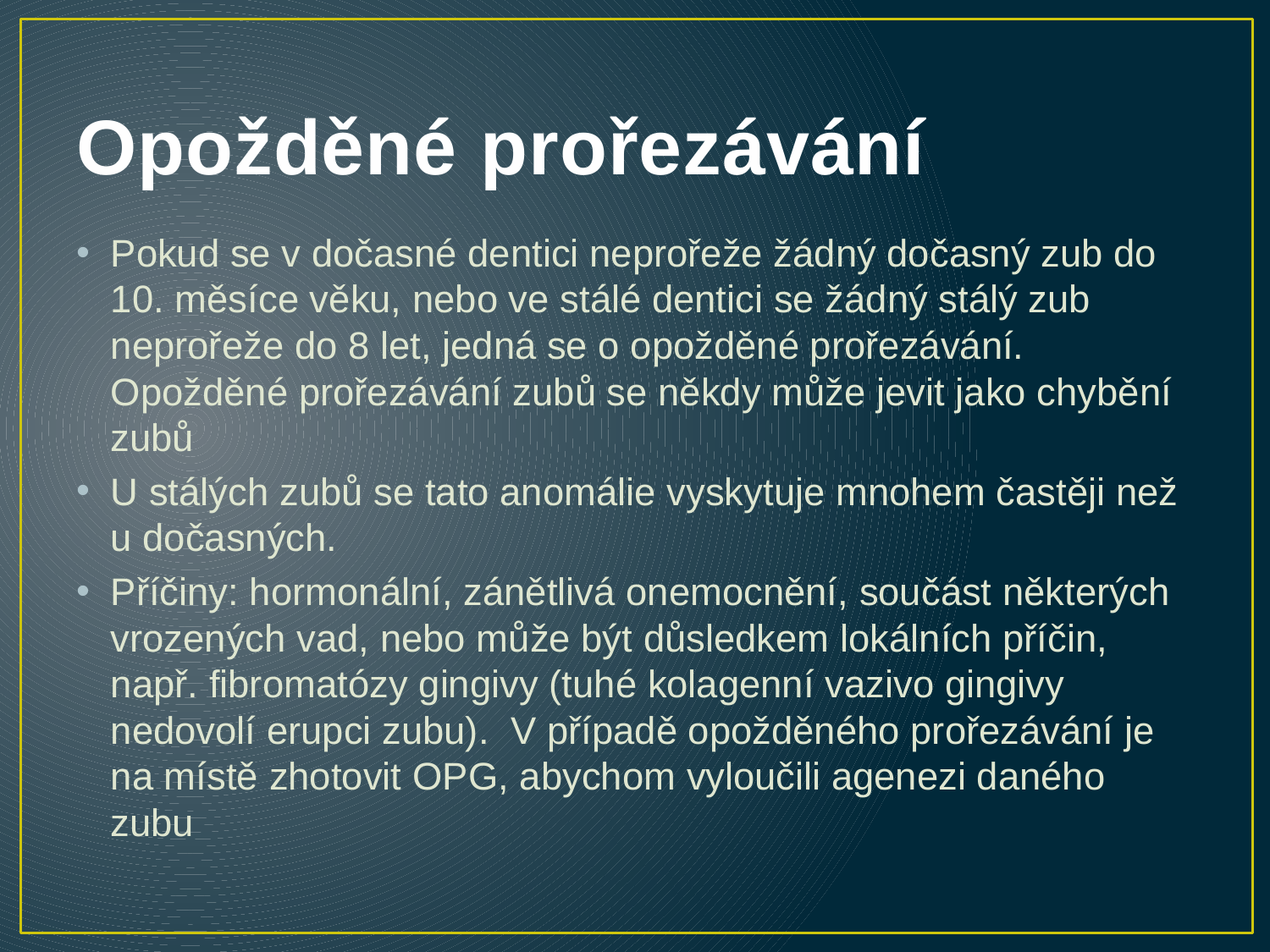

# Opožděné prořezávání
Pokud se v dočasné dentici neprořeže žádný dočasný zub do 10. měsíce věku, nebo ve stálé dentici se žádný stálý zub neprořeže do 8 let, jedná se o opožděné prořezávání. Opožděné prořezávání zubů se někdy může jevit jako chybění zubů
U stálých zubů se tato anomálie vyskytuje mnohem častěji než u dočasných.
Příčiny: hormonální, zánětlivá onemocnění, součást některých vrozených vad, nebo může být důsledkem lokálních příčin, např. fibromatózy gingivy (tuhé kolagenní vazivo gingivy nedovolí erupci zubu).  V případě opožděného prořezávání je na místě zhotovit OPG, abychom vyloučili agenezi daného zubu